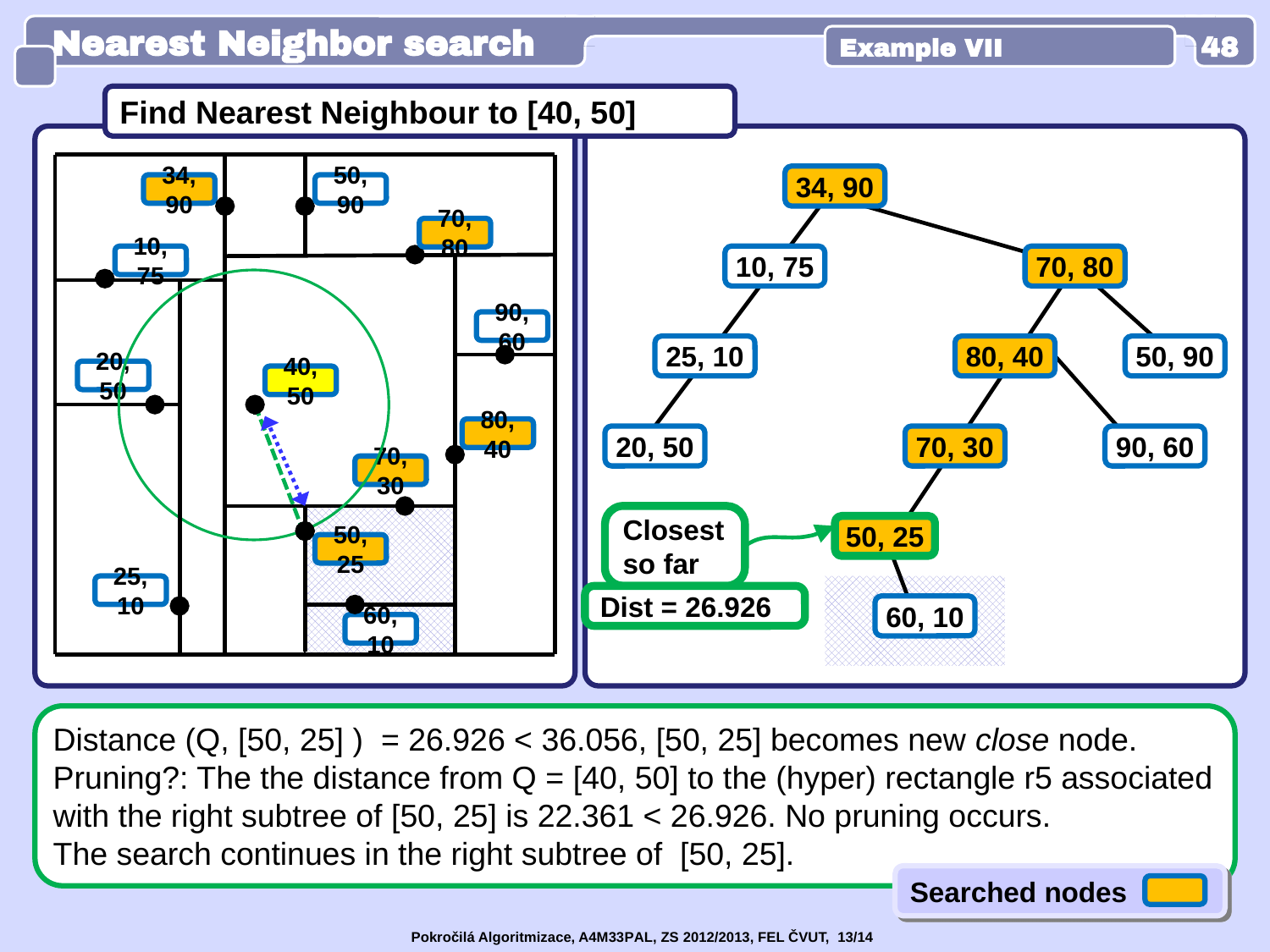

Nearest Neighbor search

Example VII
48

Find Nearest Neighbour to [40, 50]

34, 90
34, 90
50, 90
70, 80
10, 75
70, 80
10, 75

90, 60
25, 10
80, 40
50, 90
20, 50
40, 50
80, 40
20, 50
70, 30
90, 60
70, 30

Closest
so far
50, 25

50, 25
25, 10
Dist = 26.926
60, 10
60, 10
Distance (Q, [50, 25] )  = 26.926 < 36.056, [50, 25] becomes new close node.
Pruning?: The the distance from Q = [40, 50] to the (hyper) rectangle r5 associated with the right subtree of [50, 25] is 22.361 < 26.926. No pruning occurs.
The search continues in the right subtree of  [50, 25].
Searched nodes

Pokročilá Algoritmizace, A4M33PAL, ZS 2012/2013, FEL ČVUT,  13/14